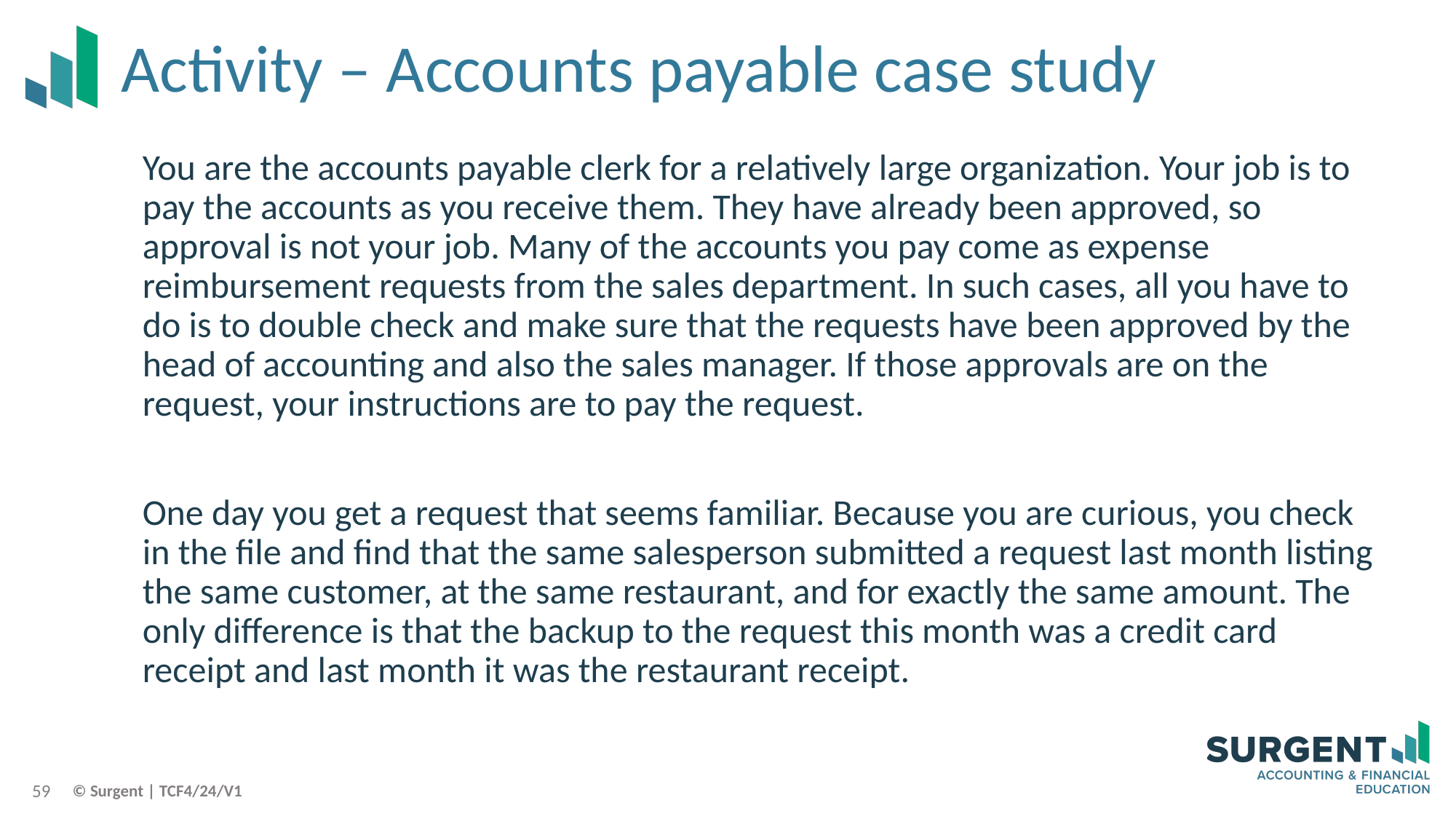

# Activity – Accounts payable case study
You are the accounts payable clerk for a relatively large organization. Your job is to pay the accounts as you receive them. They have already been approved, so approval is not your job. Many of the accounts you pay come as expense reimbursement requests from the sales department. In such cases, all you have to do is to double check and make sure that the requests have been approved by the head of accounting and also the sales manager. If those approvals are on the request, your instructions are to pay the request.

One day you get a request that seems familiar. Because you are curious, you check in the file and find that the same salesperson submitted a request last month listing the same customer, at the same restaurant, and for exactly the same amount. The only difference is that the backup to the request this month was a credit card receipt and last month it was the restaurant receipt.

59
© Surgent | TCF4/24/V1